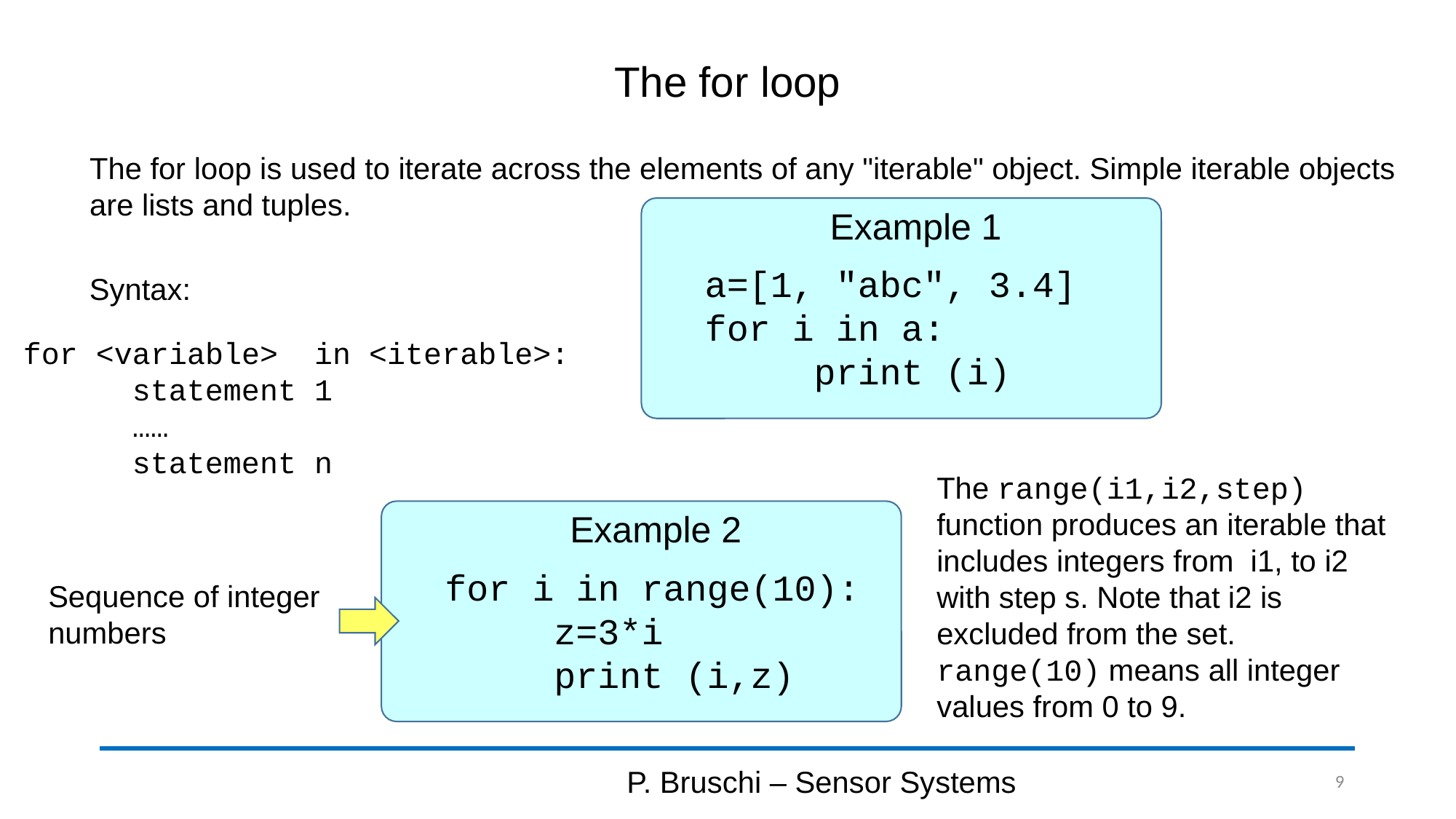

# The for loop
The for loop is used to iterate across the elements of any "iterable" object. Simple iterable objects are lists and tuples.

Example 1
a=[1, "abc", 3.4]
for i in a:
	print (i)
Syntax:
for <variable>  in <iterable>:
	statement 1
	……
	statement n
The range(i1,i2,step) function produces an iterable that includes integers from  i1, to i2 with step s. Note that i2 is excluded from the set.
range(10) means all integer values from 0 to 9.

Example 2
for i in range(10):
	z=3*i
	print (i,z)
Sequence of integer numbers

P. Bruschi – Sensor Systems
9